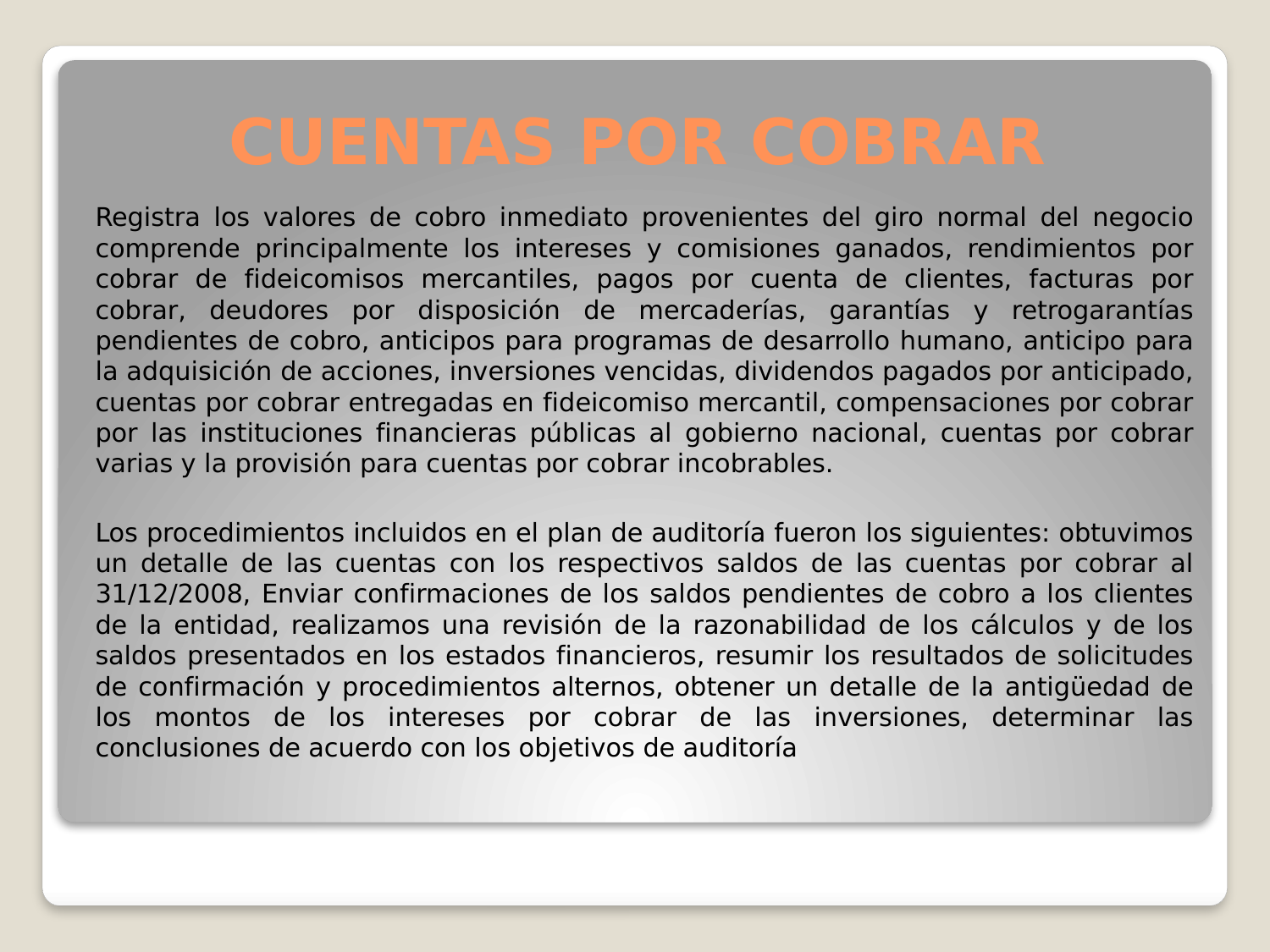

# CUENTAS POR COBRAR
Registra los valores de cobro inmediato provenientes del giro normal del negocio comprende principalmente los intereses y comisiones ganados, rendimientos por cobrar de fideicomisos mercantiles, pagos por cuenta de clientes, facturas por cobrar, deudores por disposición de mercaderías, garantías y retrogarantías pendientes de cobro, anticipos para programas de desarrollo humano, anticipo para la adquisición de acciones, inversiones vencidas, dividendos pagados por anticipado, cuentas por cobrar entregadas en fideicomiso mercantil, compensaciones por cobrar por las instituciones financieras públicas al gobierno nacional, cuentas por cobrar varias y la provisión para cuentas por cobrar incobrables.

Los procedimientos incluidos en el plan de auditoría fueron los siguientes: obtuvimos un detalle de las cuentas con los respectivos saldos de las cuentas por cobrar al 31/12/2008, Enviar confirmaciones de los saldos pendientes de cobro a los clientes de la entidad, realizamos una revisión de la razonabilidad de los cálculos y de los saldos presentados en los estados financieros, resumir los resultados de solicitudes de confirmación y procedimientos alternos, obtener un detalle de la antigüedad de los montos de los intereses por cobrar de las inversiones, determinar las conclusiones de acuerdo con los objetivos de auditoría